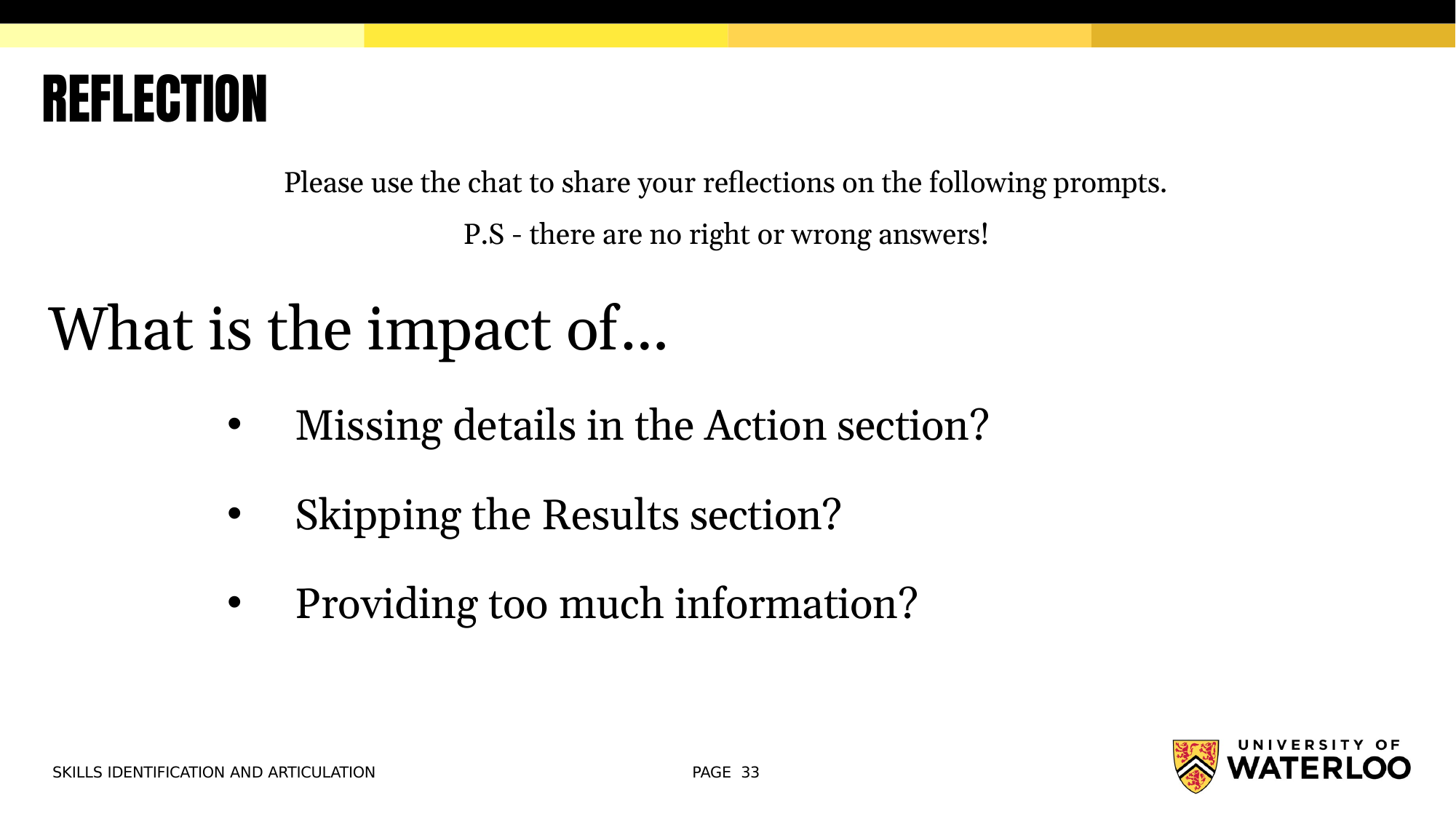

# REFLECTION
Please use the chat to share your reflections on the following prompts.
P.S - there are no right or wrong answers!
What is the impact of…
Missing details in the Action section?
Skipping the Results section?
Providing too much information?
SKILLS IDENTIFICATION AND ARTICULATION
PAGE 33